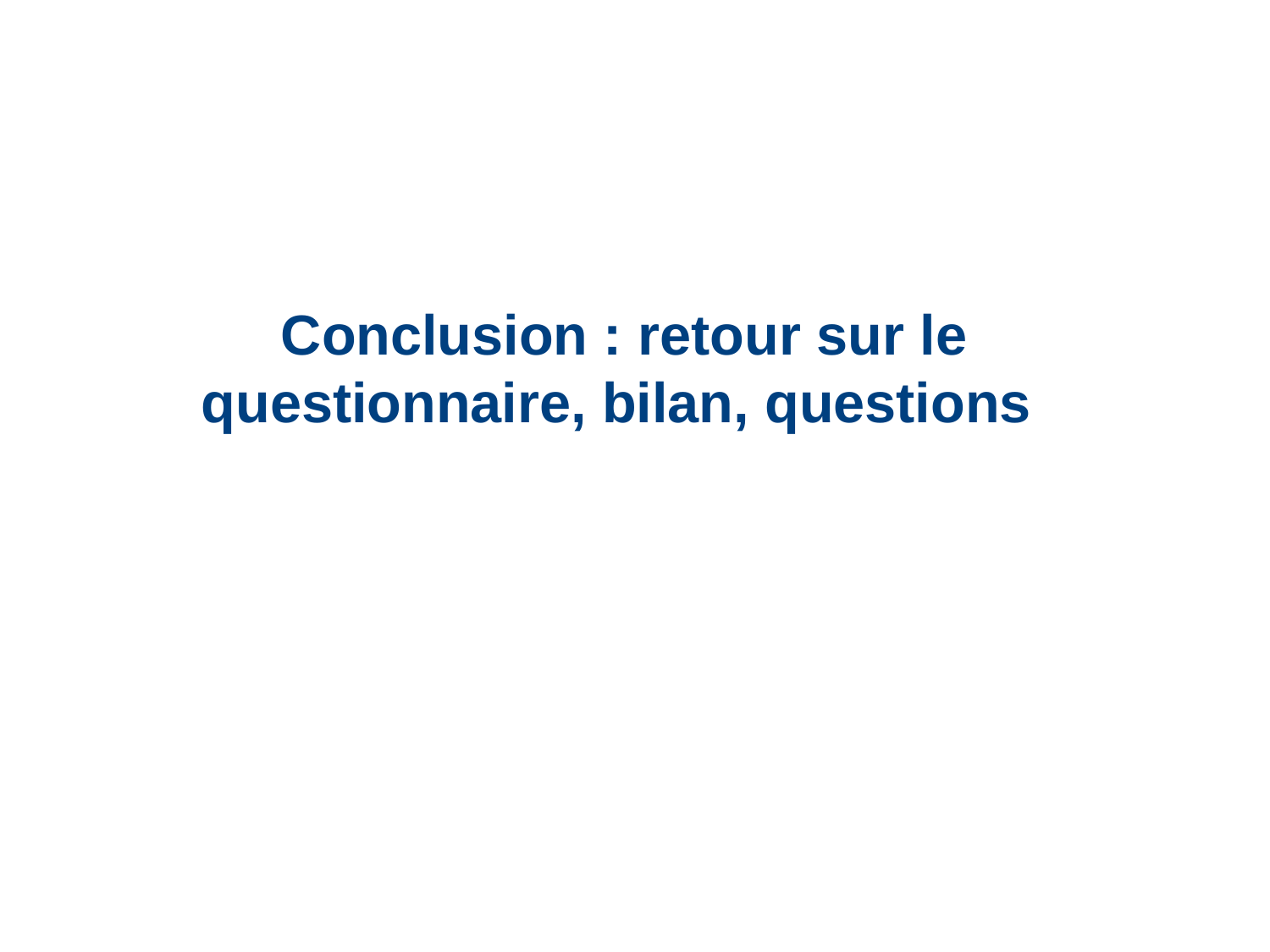

Conclusion : retour sur le questionnaire, bilan, questions